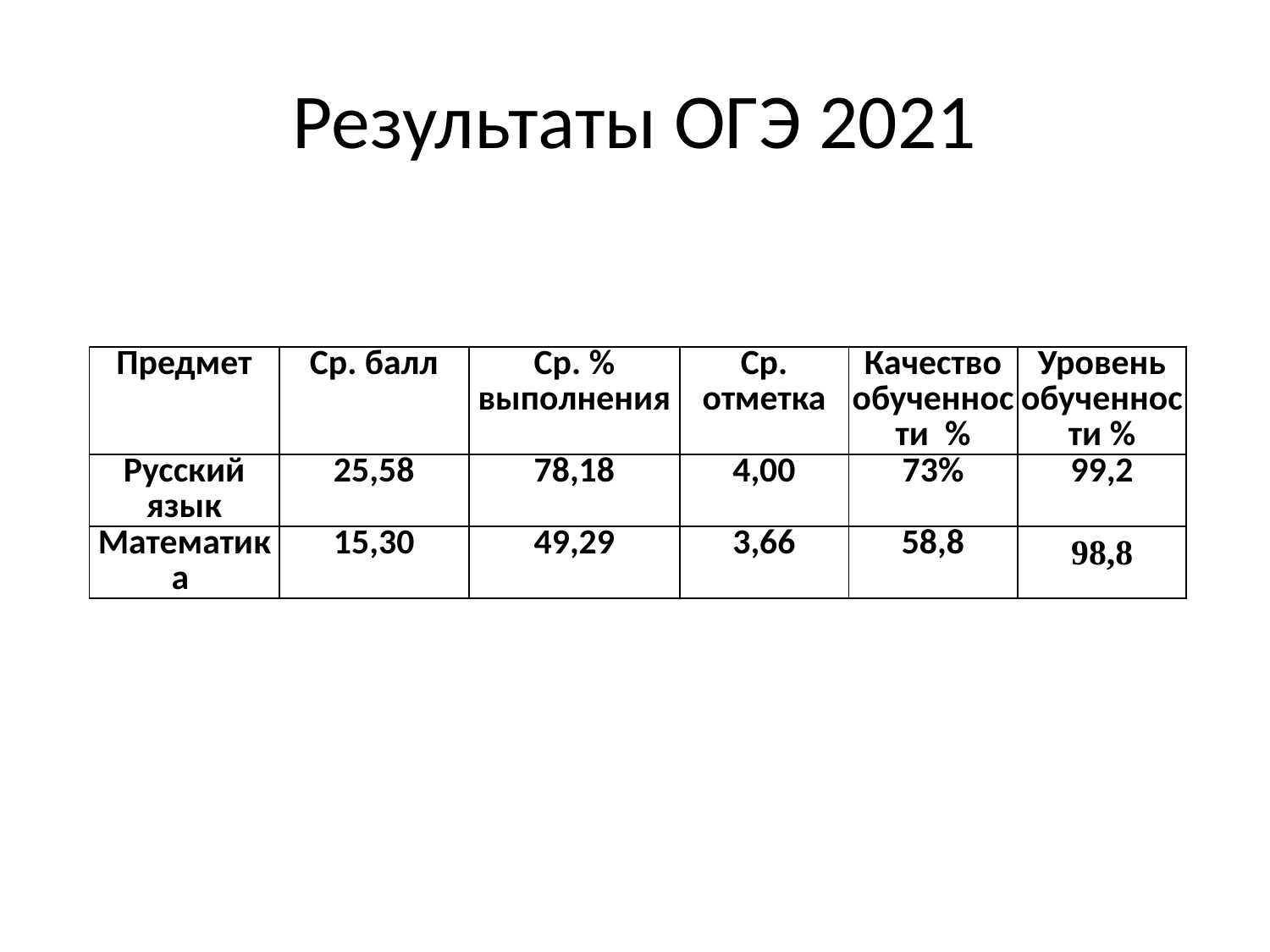

# Результаты ОГЭ 2021
| Предмет | Ср. балл | Ср. % выполнения | Ср. отметка | Качество обученности % | Уровень обученности % |
| --- | --- | --- | --- | --- | --- |
| Русский язык | 25,58 | 78,18 | 4,00 | 73% | 99,2 |
| Математика | 15,30 | 49,29 | 3,66 | 58,8 | 98,8 |